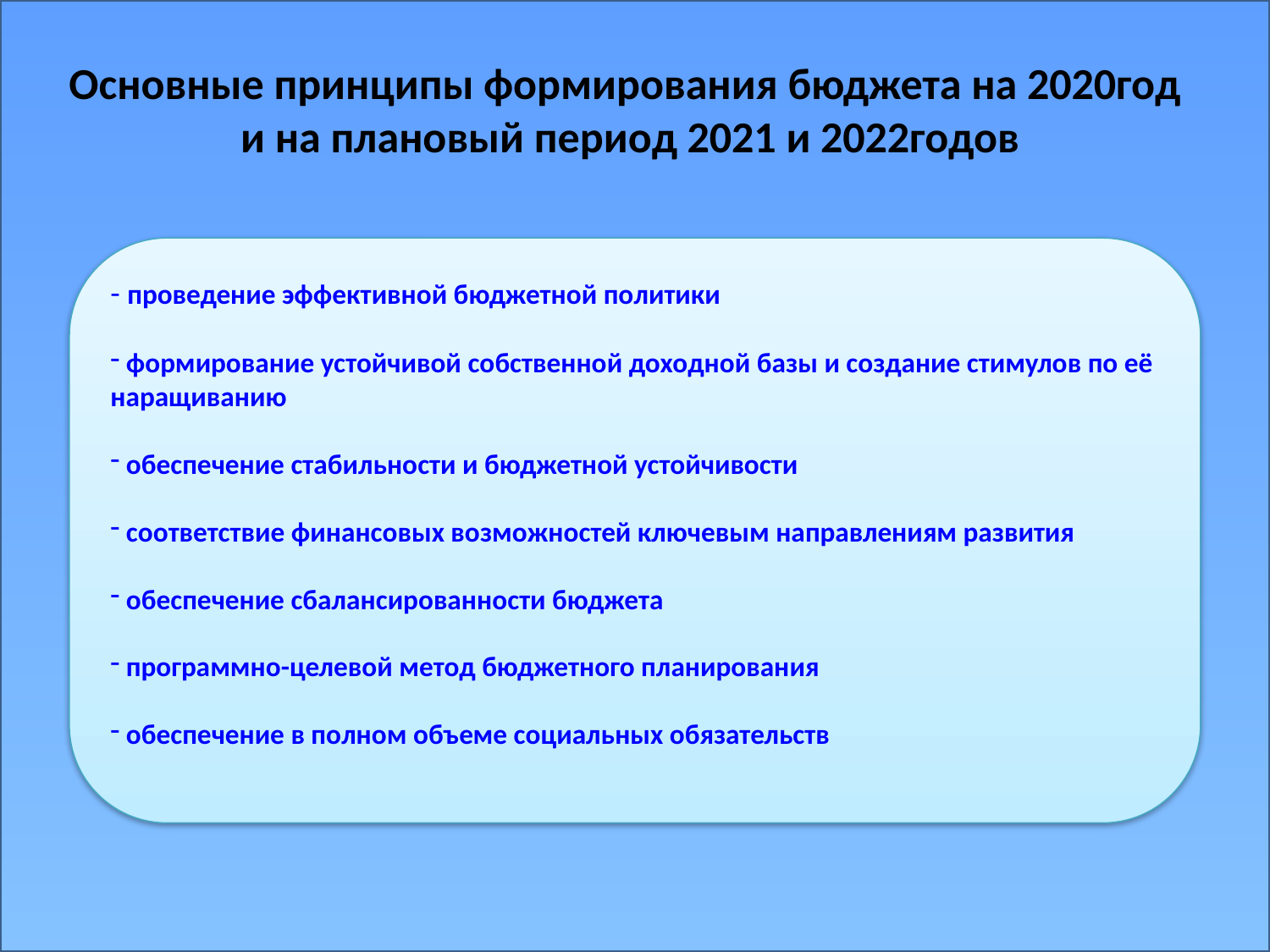

Основные принципы формирования бюджета на 2020год
и на плановый период 2021 и 2022годов
- проведение эффективной бюджетной политики

 формирование устойчивой собственной доходной базы и создание стимулов по её наращиванию

 обеспечение стабильности и бюджетной устойчивости

 соответствие финансовых возможностей ключевым направлениям развития

 обеспечение сбалансированности бюджета

 программно-целевой метод бюджетного планирования

 обеспечение в полном объеме социальных обязательств